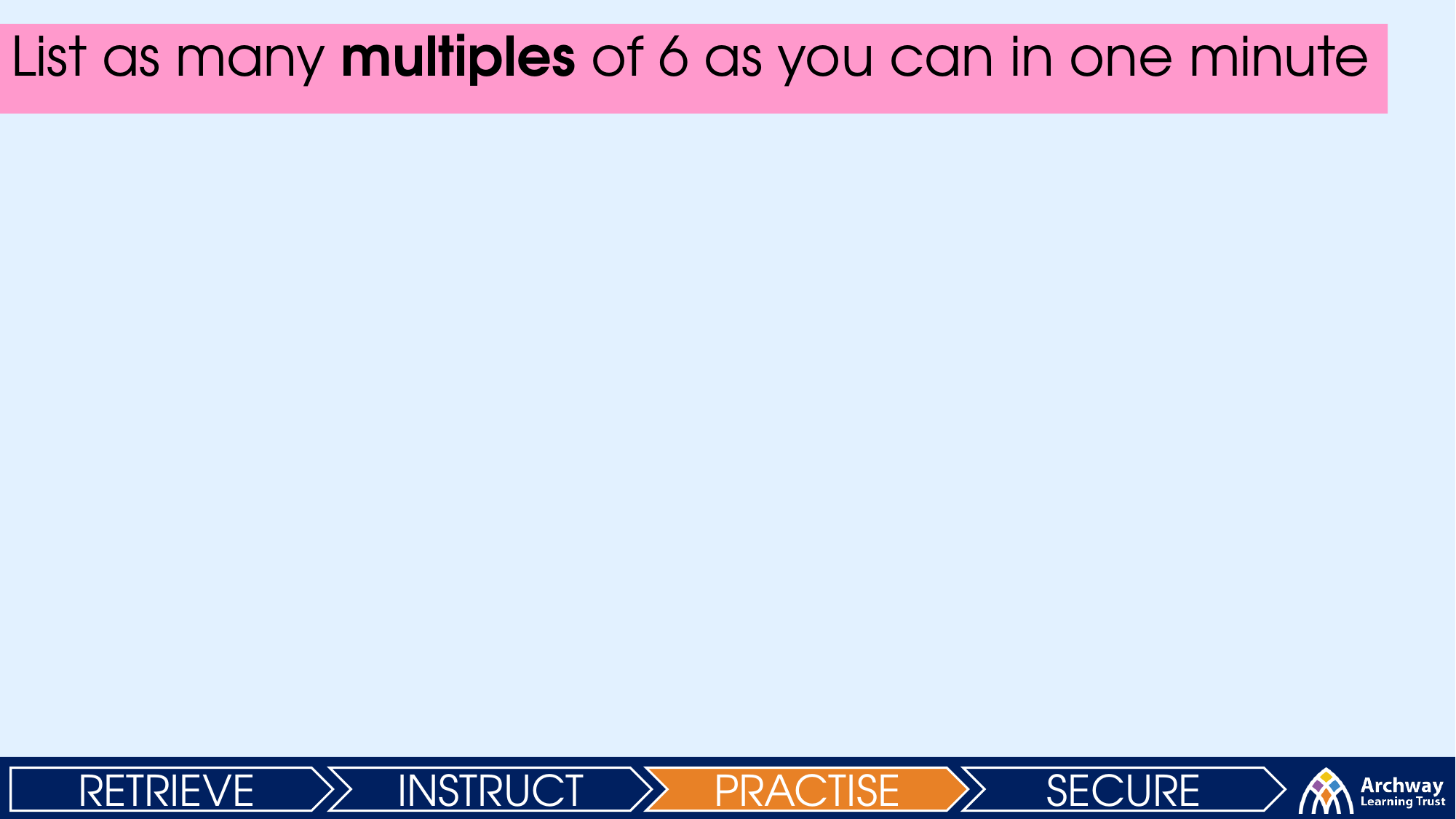

List as many multiples of 6 as you can in one minute